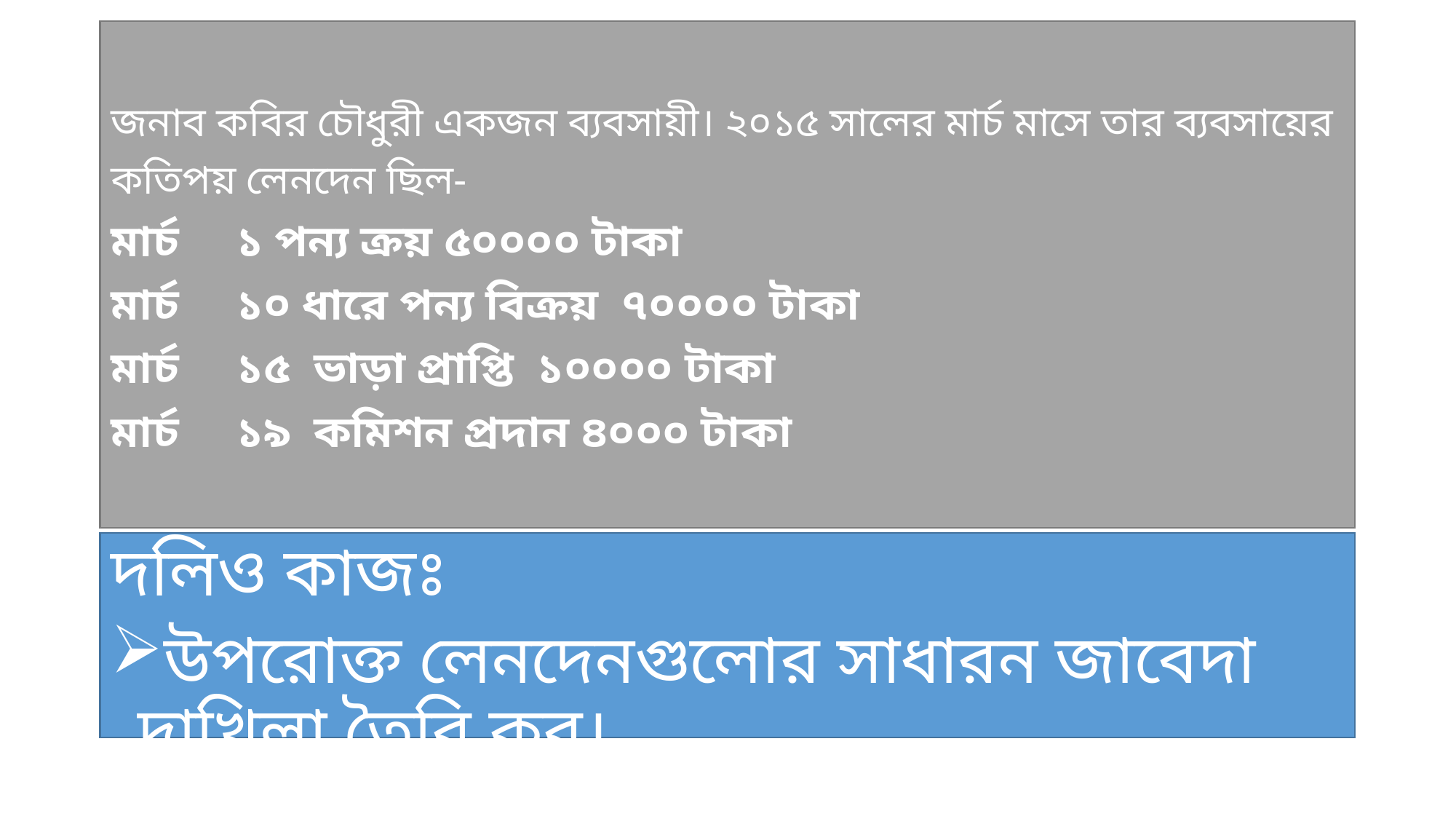

# জনাব কবির চৌধুরী একজন ব্যবসায়ী। ২০১৫ সালের মার্চ মাসে তার ব্যবসায়ের কতিপয় লেনদেন ছিল- মার্চ     ১ পন্য ক্রয় ৫০০০০ টাকা মার্চ     ১০ ধারে পন্য বিক্রয়  ৭০০০০ টাকা মার্চ     ১৫  ভাড়া প্রাপ্তি  ১০০০০ টাকা মার্চ     ১৯  কমিশন প্রদান ৪০০০ টাকা
দলিও কাজঃ
উপরোক্ত লেনদেনগুলোর সাধারন জাবেদা দাখিলা তৈরি কর।